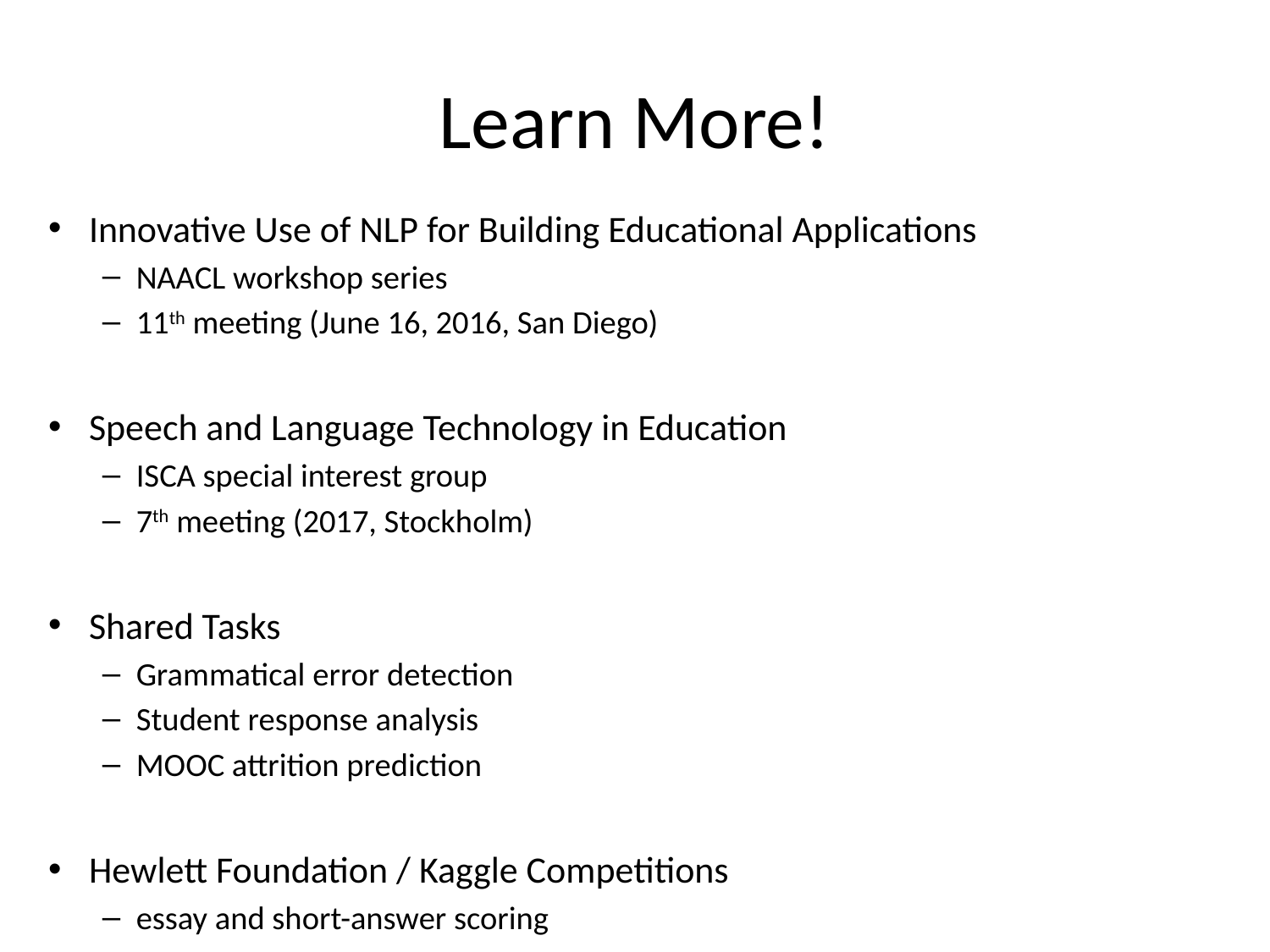

# Learn More!
Innovative Use of NLP for Building Educational Applications
NAACL workshop series
11th meeting (June 16, 2016, San Diego)

Speech and Language Technology in Education
ISCA special interest group
7th meeting (2017, Stockholm)

Shared Tasks
Grammatical error detection
Student response analysis
MOOC attrition prediction

Hewlett Foundation / Kaggle Competitions
essay and short-answer scoring